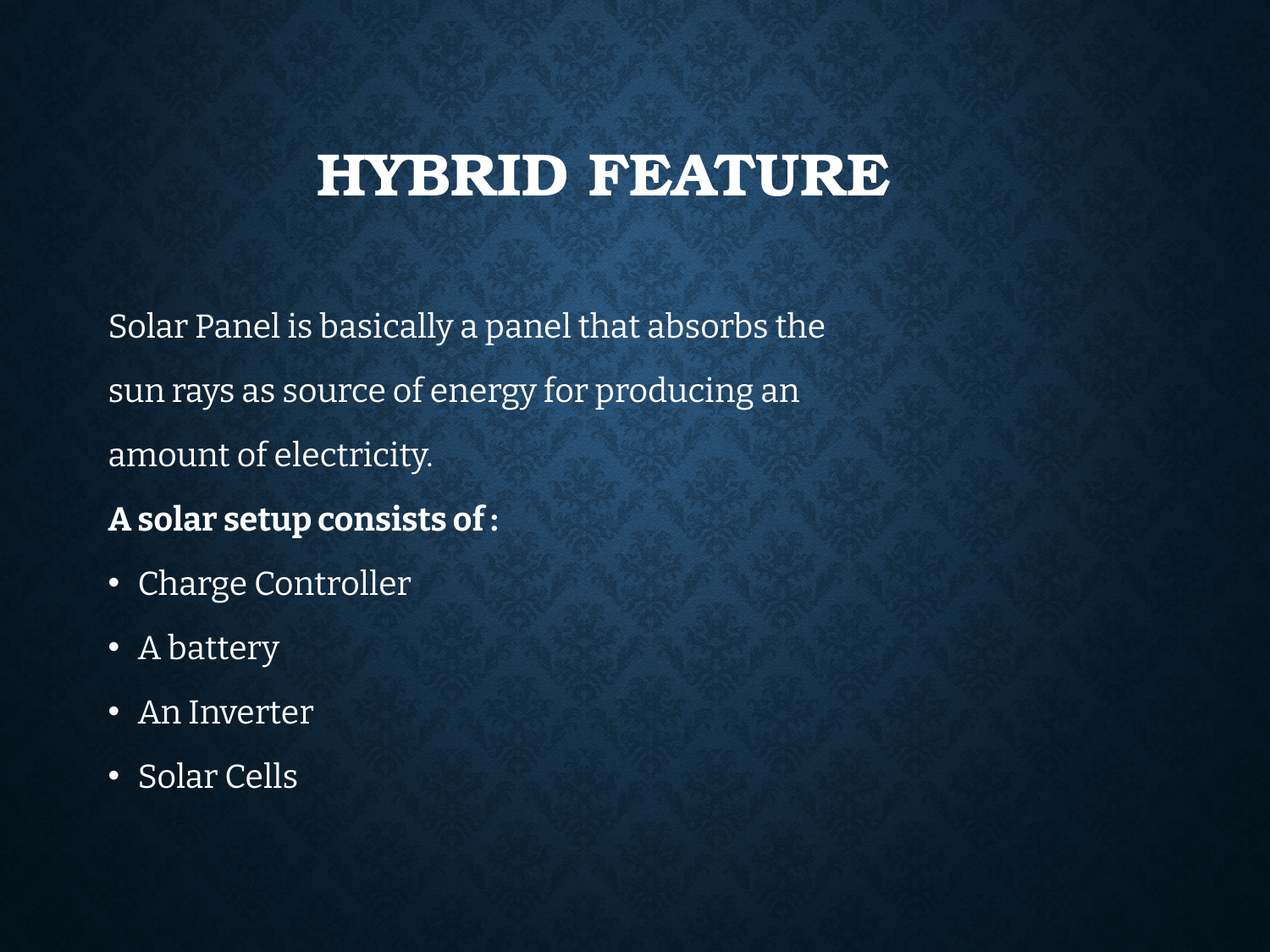

# Hybrid Feature
Solar Panel is basically a panel that absorbs the
sun rays as source of energy for producing an
amount of electricity.
A solar setup consists of :
Charge Controller
A battery
An Inverter
Solar Cells